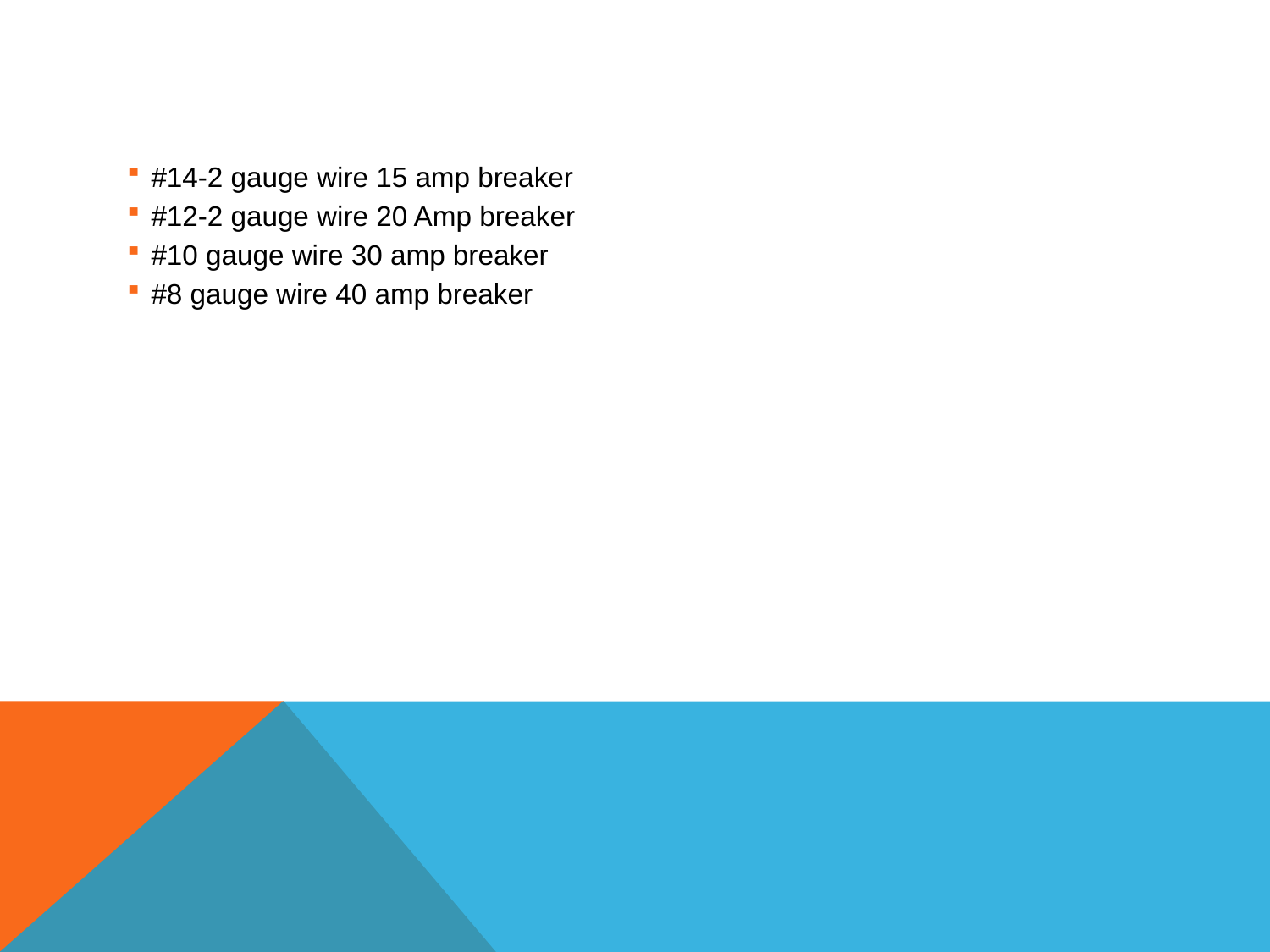

#
#14-2 gauge wire 15 amp breaker
#12-2 gauge wire 20 Amp breaker
#10 gauge wire 30 amp breaker
#8 gauge wire 40 amp breaker